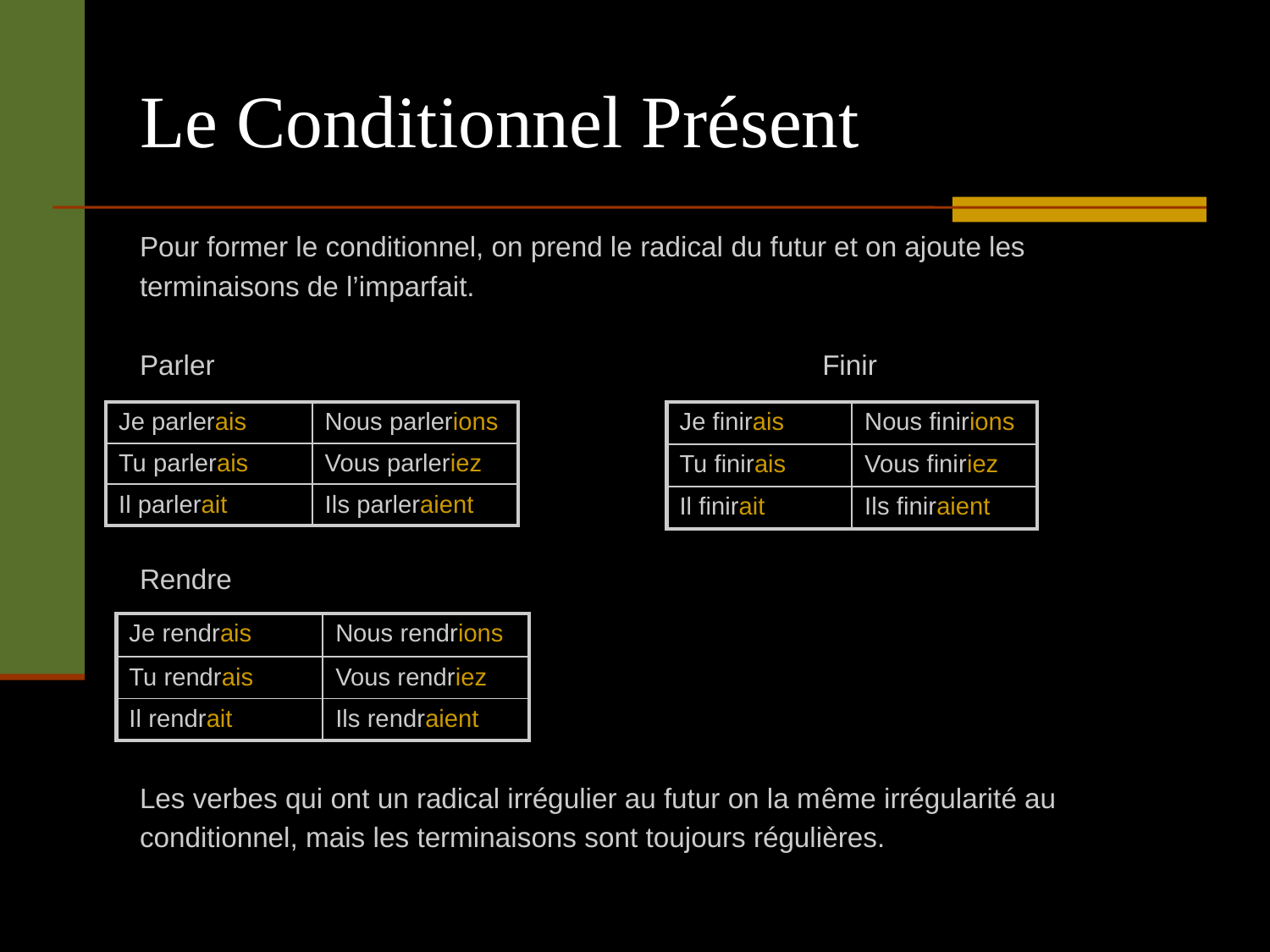

# Le Conditionnel Présent
Pour former le conditionnel, on prend le radical du futur et on ajoute les
terminaisons de l’imparfait.

Parler					Finir

Rendre

Les verbes qui ont un radical irrégulier au futur on la même irrégularité au
conditionnel, mais les terminaisons sont toujours régulières.
| Je parlerais | Nous parlerions |
| --- | --- |
| Tu parlerais | Vous parleriez |
| Il parlerait | Ils parleraient |
| Je finirais | Nous finirions |
| --- | --- |
| Tu finirais | Vous finiriez |
| Il finirait | Ils finiraient |
| Je rendrais | Nous rendrions |
| --- | --- |
| Tu rendrais | Vous rendriez |
| Il rendrait | Ils rendraient |